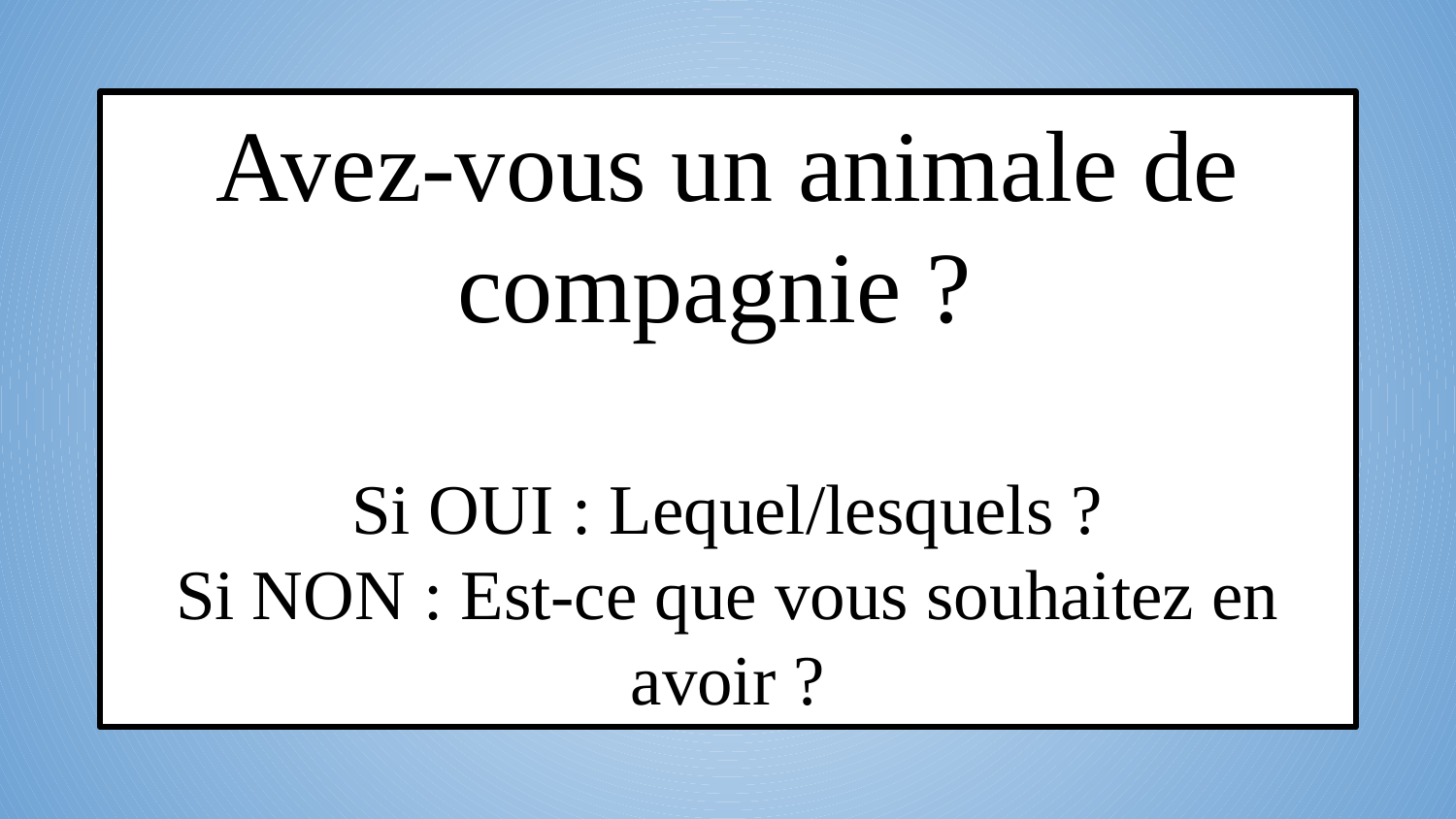

Avez-vous un animale de compagnie ?

Si OUI : Lequel/lesquels ?
Si NON : Est-ce que vous souhaitez en avoir ?